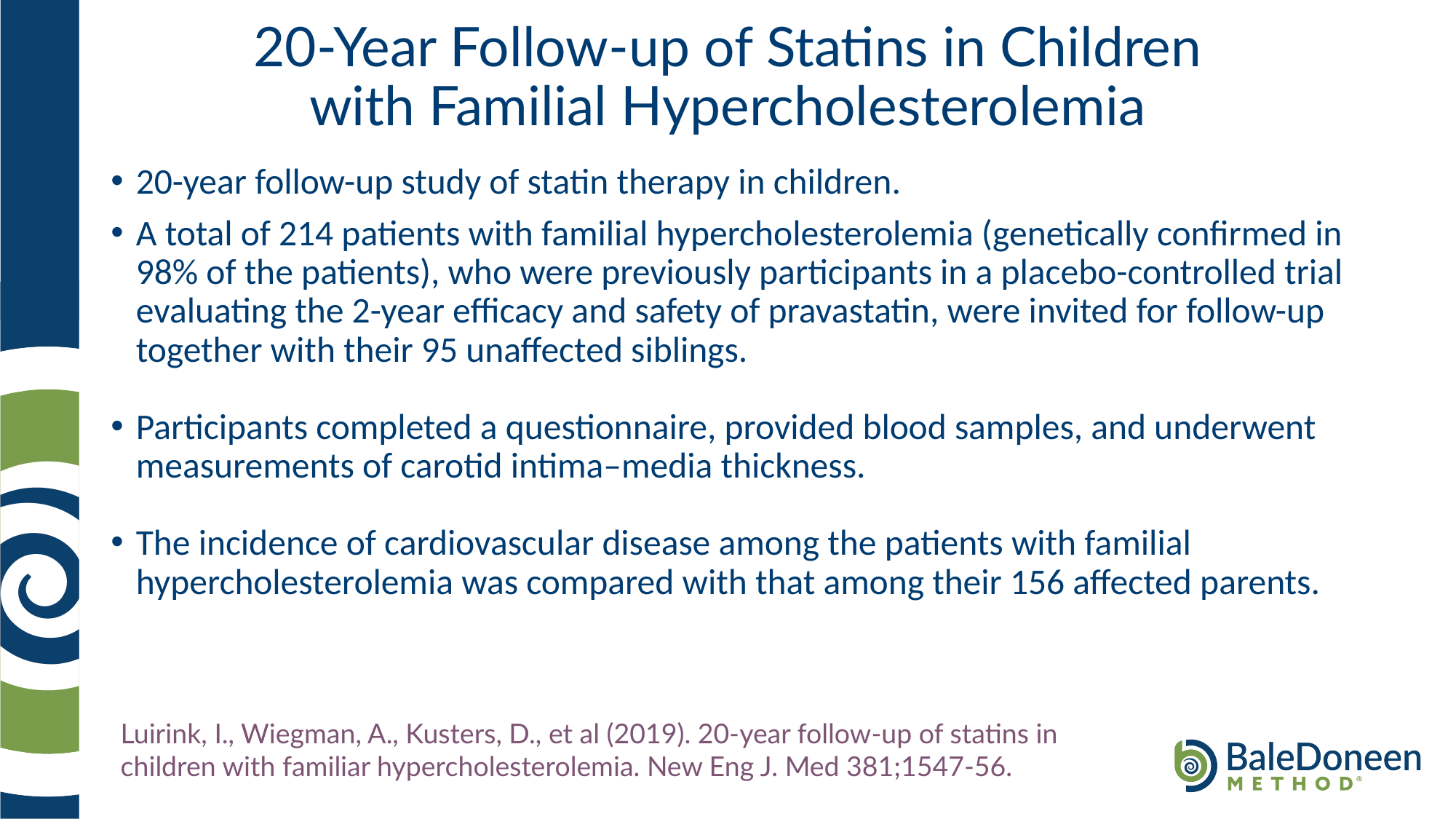

# 20-Year Follow-up of Statins in Children with Familial Hypercholesterolemia
20-year follow-up study of statin therapy in children.
A total of 214 patients with familial hypercholesterolemia (genetically confirmed in 98% of the patients), who were previously participants in a placebo-controlled trial evaluating the 2-year efficacy and safety of pravastatin, were invited for follow-up together with their 95 unaffected siblings.

Participants completed a questionnaire, provided blood samples, and underwent measurements of carotid intima–media thickness.

The incidence of cardiovascular disease among the patients with familial hypercholesterolemia was compared with that among their 156 affected parents.

Luirink, I., Wiegman, A., Kusters, D., et al (2019). 20-year follow-up of statins in children with familiar hypercholesterolemia. New Eng J. Med 381;1547-56.